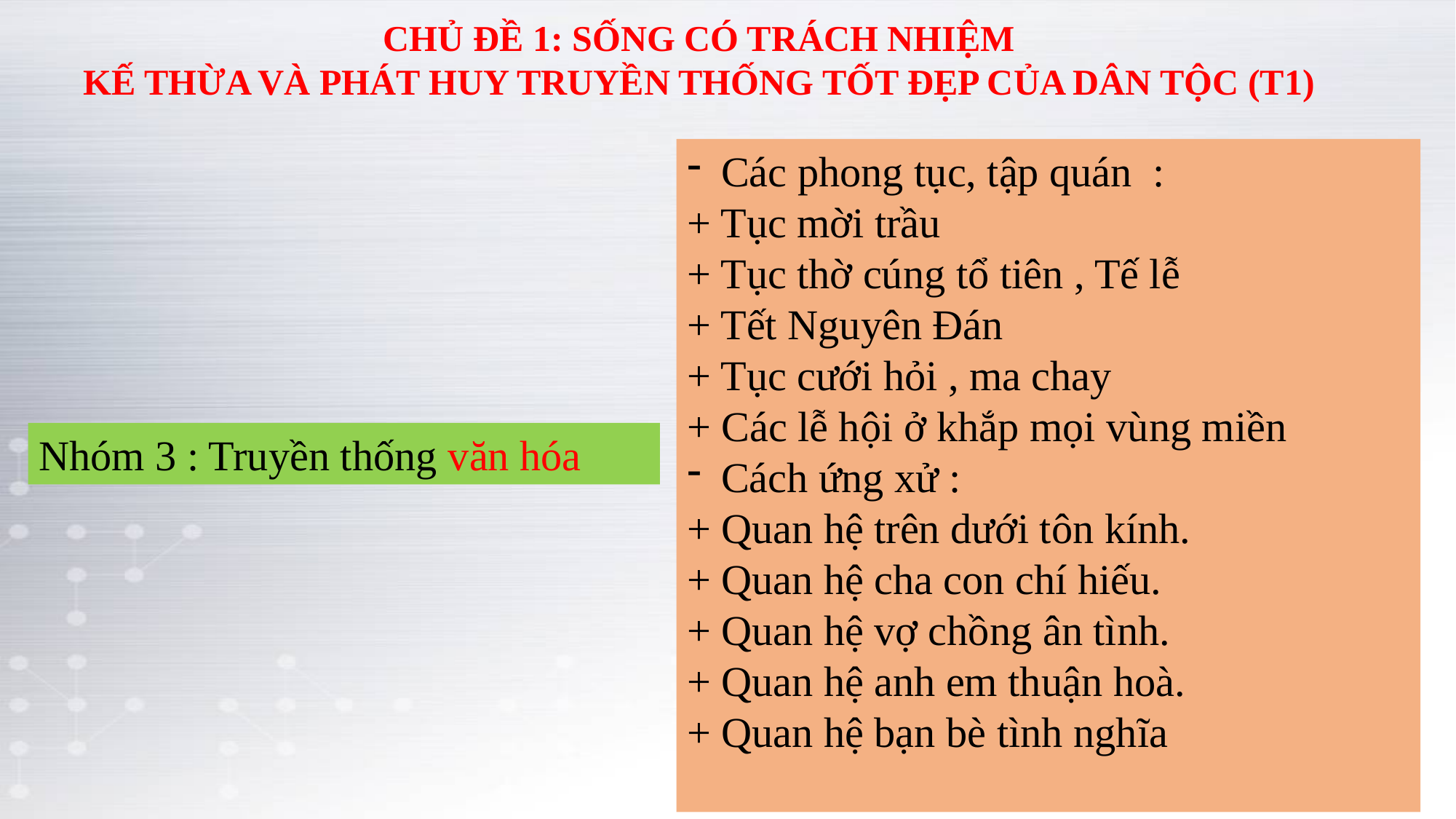

CHỦ ĐỀ 1: SỐNG CÓ TRÁCH NHIỆM
KẾ THỪA VÀ PHÁT HUY TRUYỀN THỐNG TỐT ĐẸP CỦA DÂN TỘC (T1)
Các phong tục, tập quán  :
+ Tục mời trầu
+ Tục thờ cúng tổ tiên , Tế lễ
+ Tết Nguyên Đán
+ Tục cưới hỏi , ma chay
+ Các lễ hội ở khắp mọi vùng miền
Cách ứng xử :
+ Quan hệ trên dưới tôn kính.
+ Quan hệ cha con chí hiếu.
+ Quan hệ vợ chồng ân tình.
+ Quan hệ anh em thuận hoà.
+ Quan hệ bạn bè tình nghĩa

Nhóm 3 : Truyền thống văn hóa